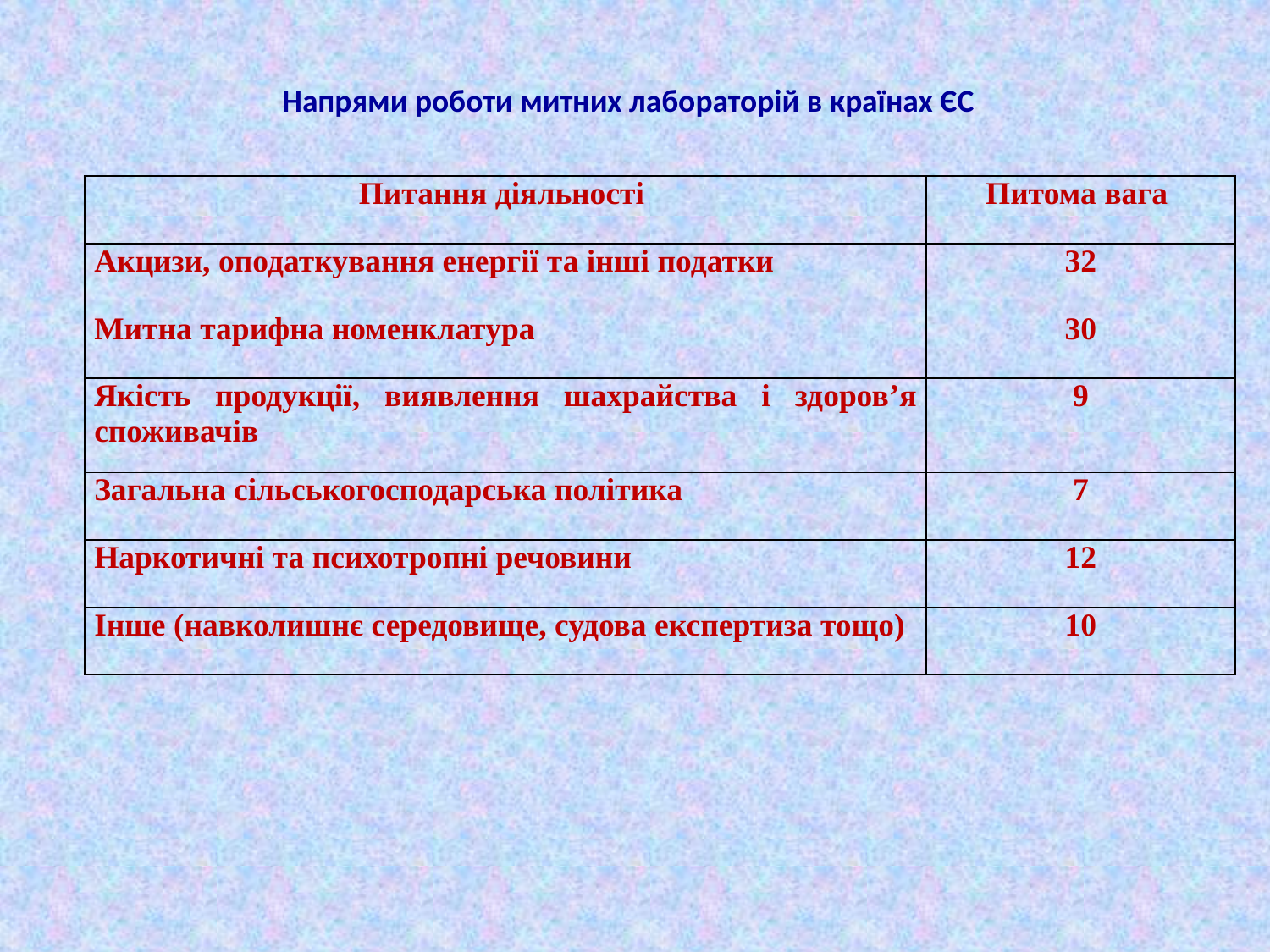

Напрями роботи митних лабораторій в країнах ЄС
| Питання діяльності | Питома вага |
| --- | --- |
| Акцизи, оподаткування енергії та інші податки | 32 |
| Митна тарифна номенклатура | 30 |
| Якість продукції, виявлення шахрайства і здоров’я споживачів | 9 |
| Загальна сільськогосподарська політика | 7 |
| Наркотичні та психотропні речовини | 12 |
| Інше (навколишнє середовище, судова експертиза тощо) | 10 |